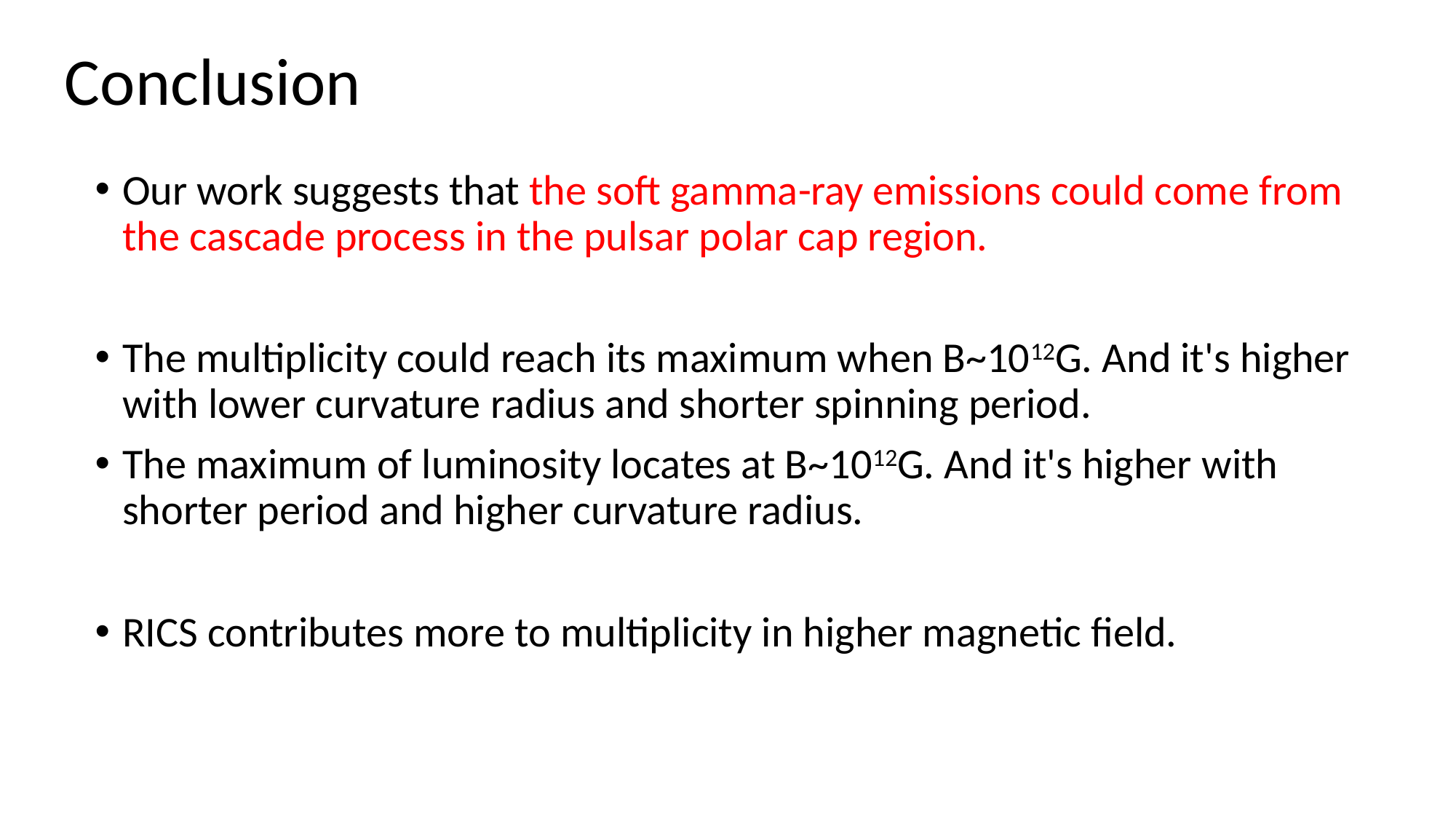

# Conclusion
Our work suggests that the soft gamma-ray emissions could come from the cascade process in the pulsar polar cap region.

The multiplicity could reach its maximum when B~1012G. And it's higher with lower curvature radius and shorter spinning period.
The maximum of luminosity locates at B~1012G. And it's higher with shorter period and higher curvature radius.

RICS contributes more to multiplicity in higher magnetic field.